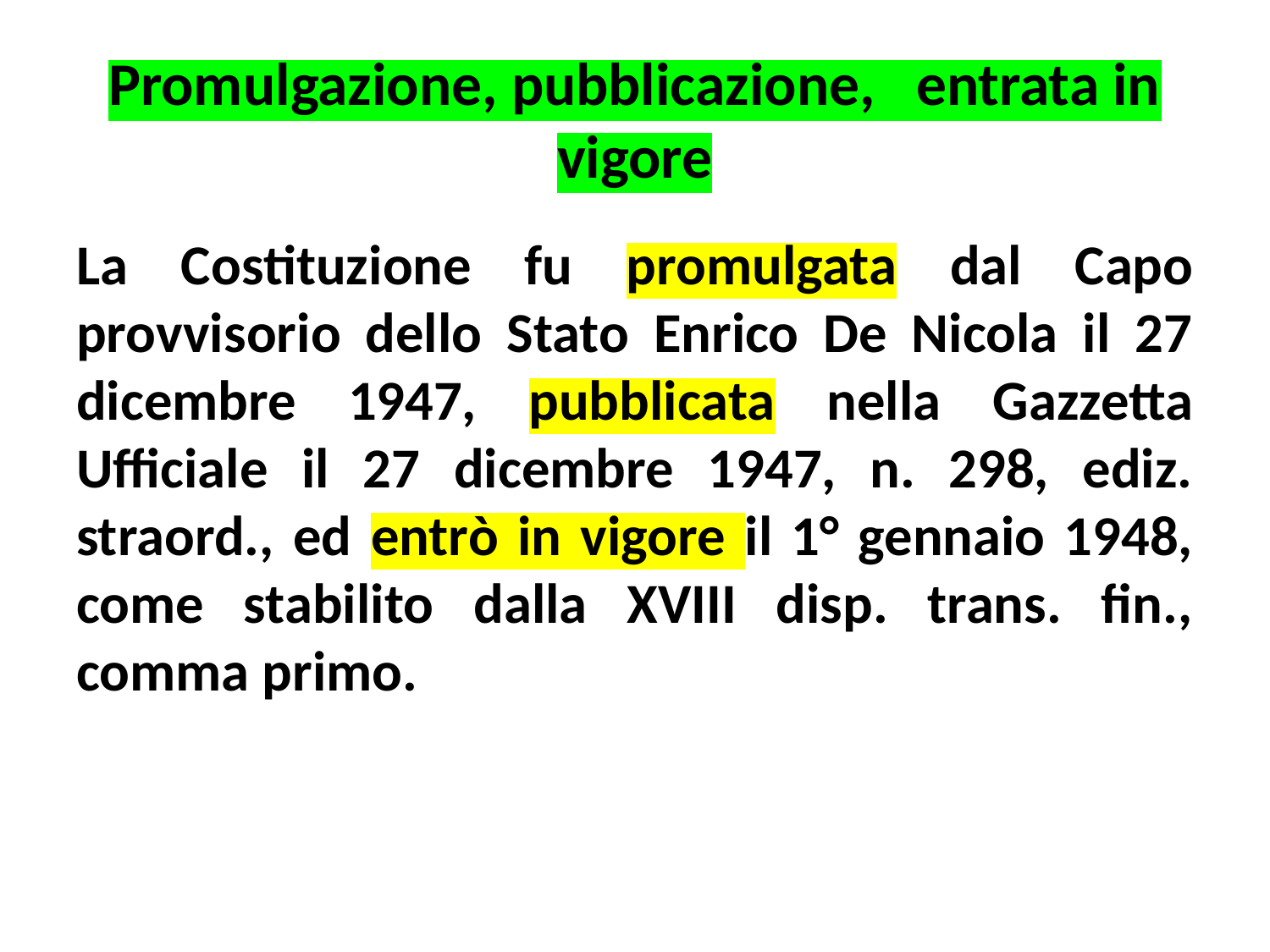

# Promulgazione, pubblicazione,   entrata in vigore
La Costituzione fu promulgata dal Capo provvisorio dello Stato Enrico De Nicola il 27 dicembre 1947, pubblicata nella Gazzetta Ufficiale il 27 dicembre 1947, n. 298, ediz. straord., ed entrò in vigore il 1° gennaio 1948, come stabilito dalla XVIII disp. trans. fin., comma primo.